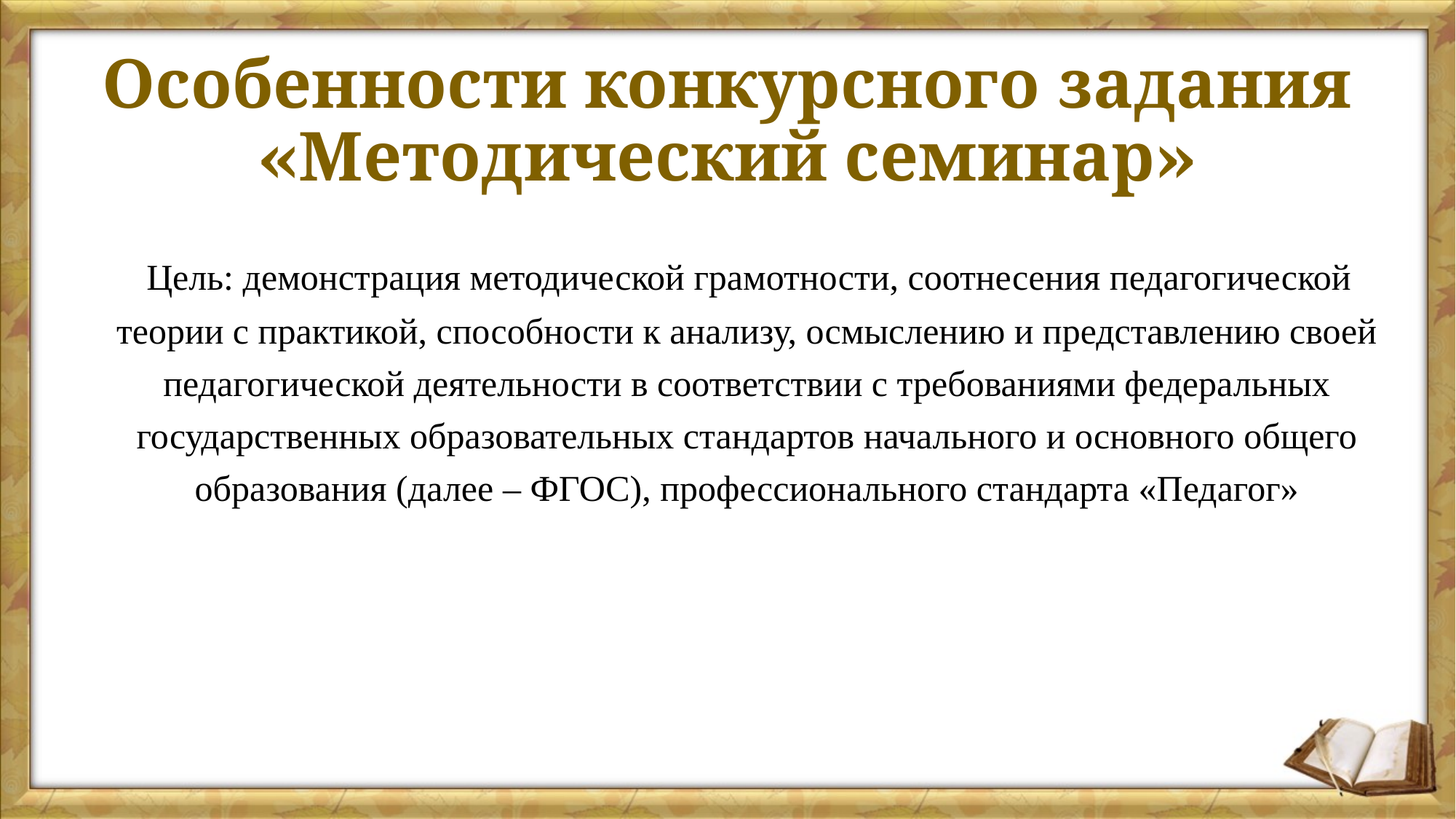

# Особенности конкурсного задания «Методический семинар»
   Цель: демонстрация методической грамотности, соотнесения педагогической теории с практикой, способности к анализу, осмыслению и представлению своей педагогической деятельности в соответствии с требованиями федеральных государственных образовательных стандартов начального и основного общего образования (далее – ФГОС), профессионального стандарта «Педагог»